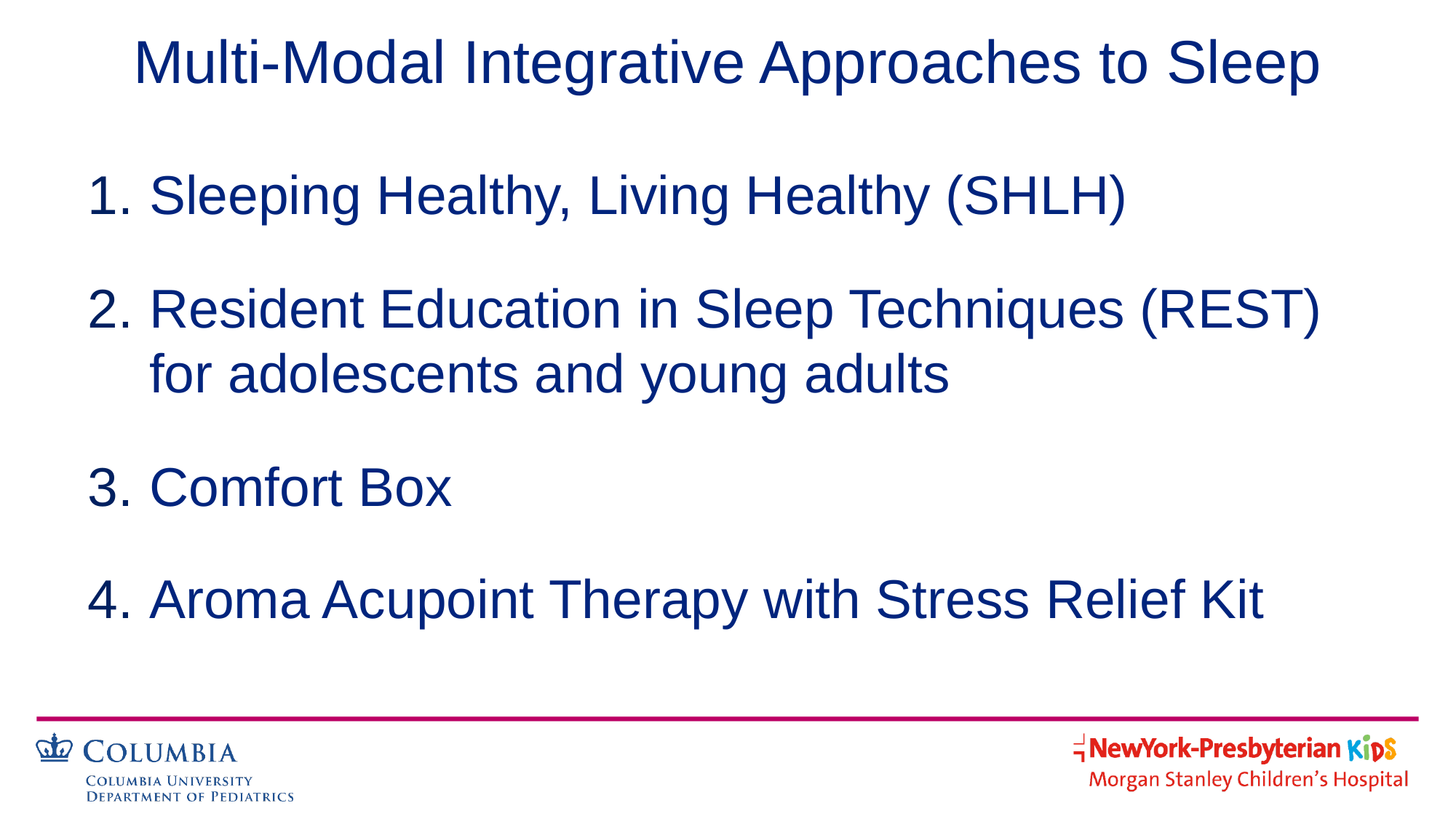

# Multi-Modal Integrative Approaches to Sleep
Sleeping Healthy, Living Healthy (SHLH)
Resident Education in Sleep Techniques (REST) for adolescents and young adults
Comfort Box
Aroma Acupoint Therapy with Stress Relief Kit